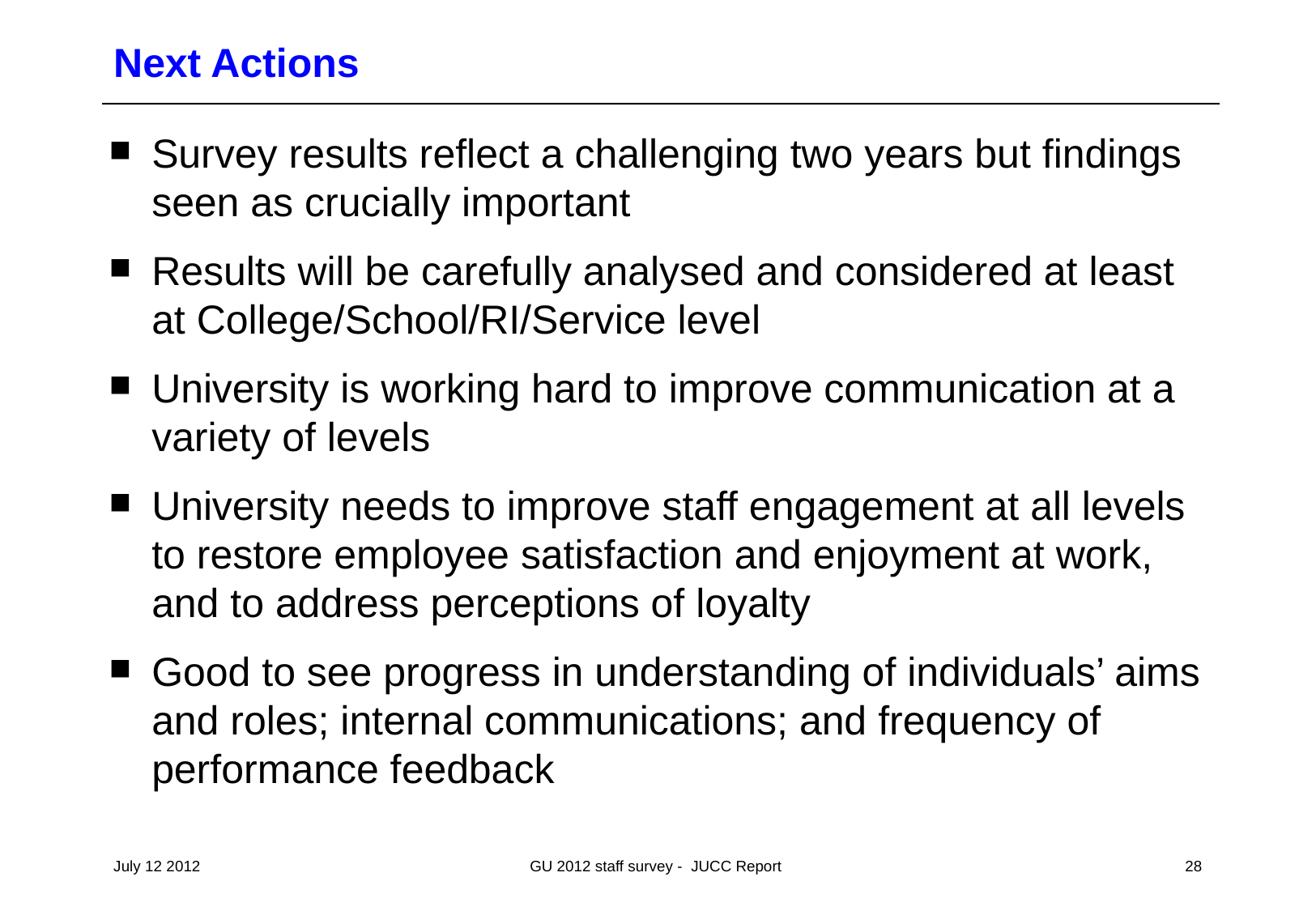

# Next Actions
Survey results reflect a challenging two years but findings seen as crucially important
Results will be carefully analysed and considered at least at College/School/RI/Service level
University is working hard to improve communication at a variety of levels
University needs to improve staff engagement at all levels to restore employee satisfaction and enjoyment at work, and to address perceptions of loyalty
Good to see progress in understanding of individuals’ aims and roles; internal communications; and frequency of performance feedback
July 12 2012
GU 2012 staff survey -  JUCC Report
28